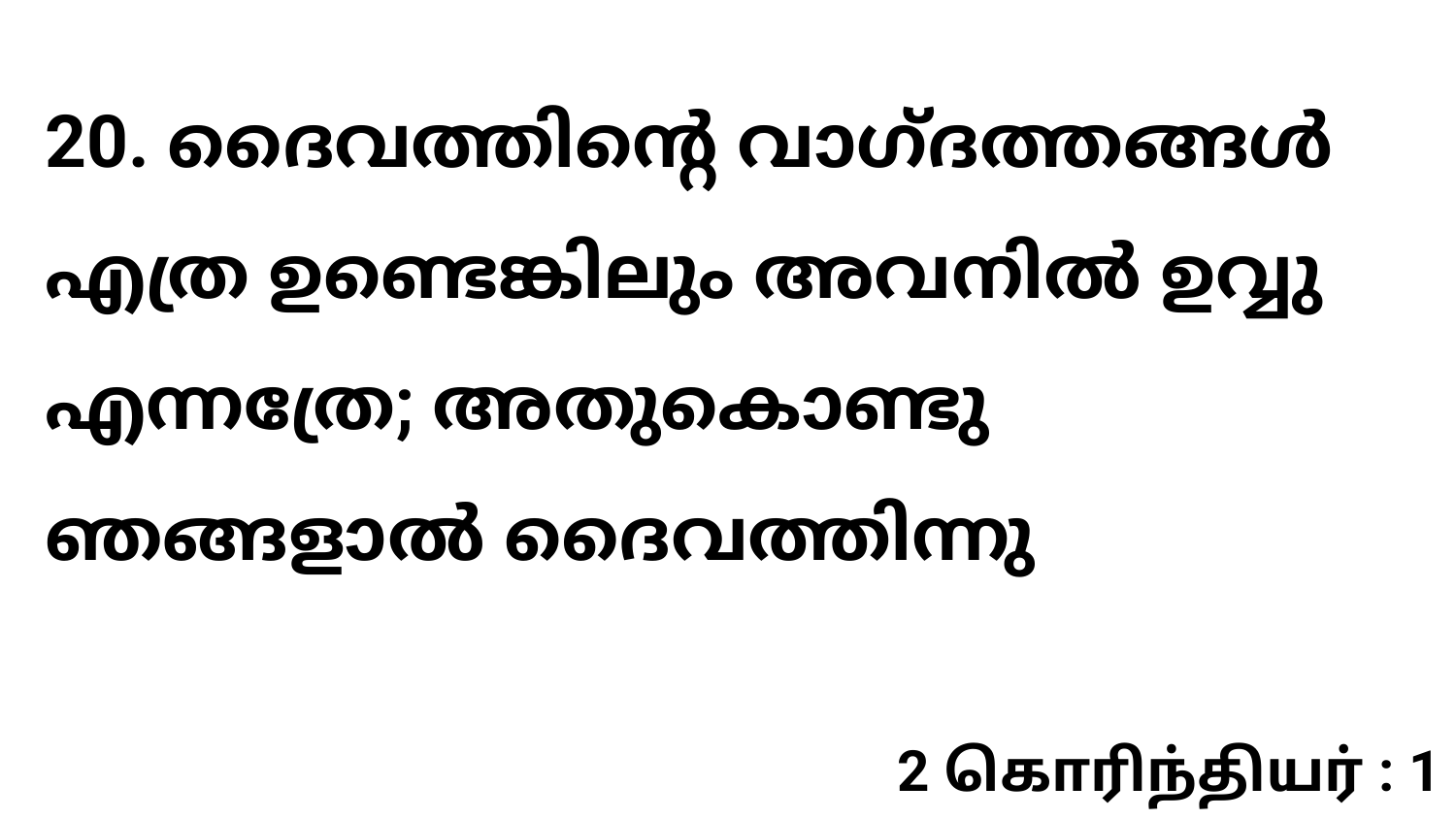

20. ദൈവത്തിന്റെ വാഗ്ദത്തങ്ങൾ എത്ര ഉണ്ടെങ്കിലും അവനിൽ ഉവ്വു എന്നത്രേ; അതുകൊണ്ടു ഞങ്ങളാൽ ദൈവത്തിന്നു
2 கொரிந்தியர் : 1